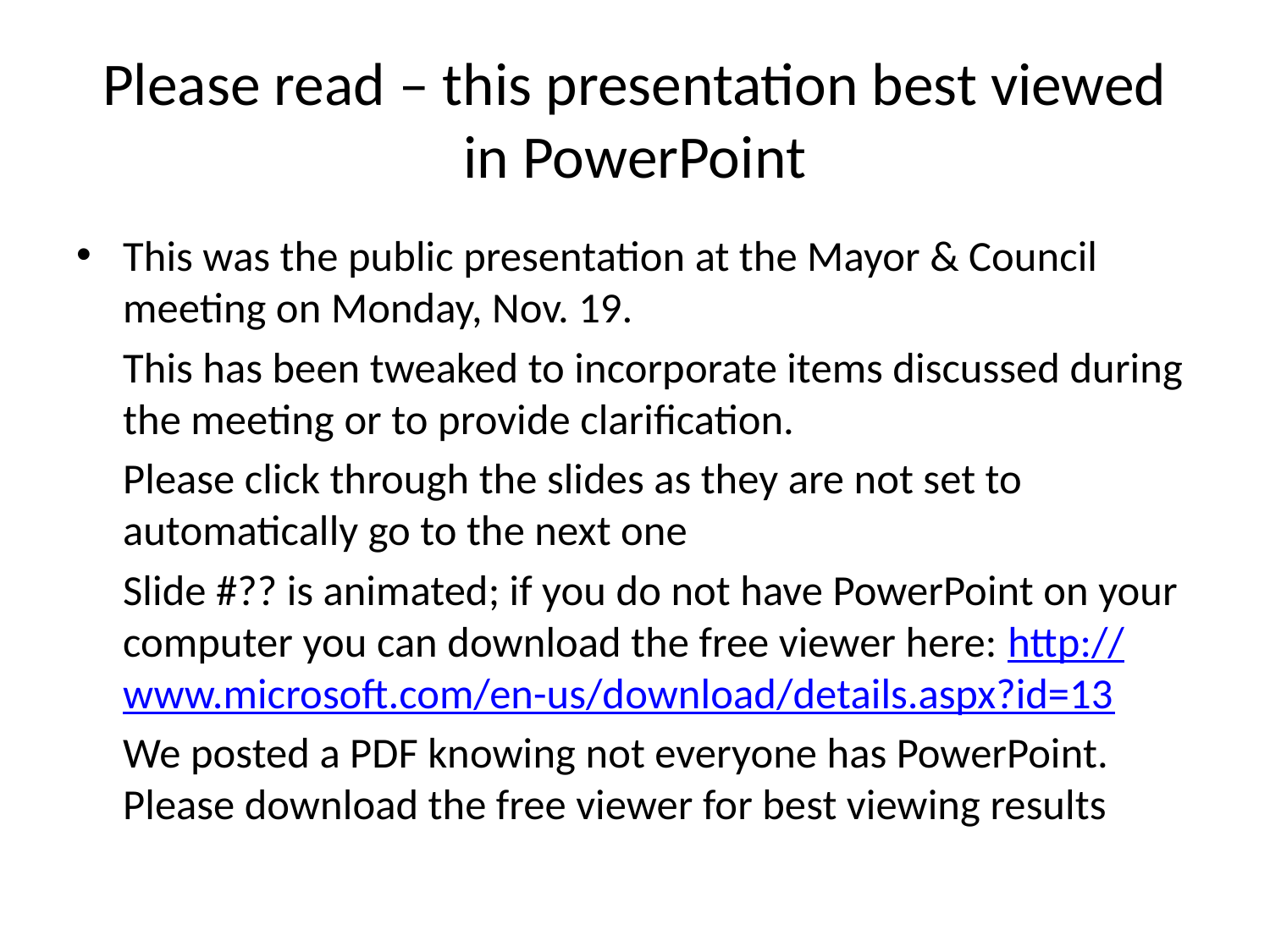

# Please read – this presentation best viewed in PowerPoint
This was the public presentation at the Mayor & Council meeting on Monday, Nov. 19.
	This has been tweaked to incorporate items discussed during the meeting or to provide clarification.
	Please click through the slides as they are not set to automatically go to the next one
	Slide #?? is animated; if you do not have PowerPoint on your computer you can download the free viewer here: http://www.microsoft.com/en-us/download/details.aspx?id=13
	We posted a PDF knowing not everyone has PowerPoint. Please download the free viewer for best viewing results